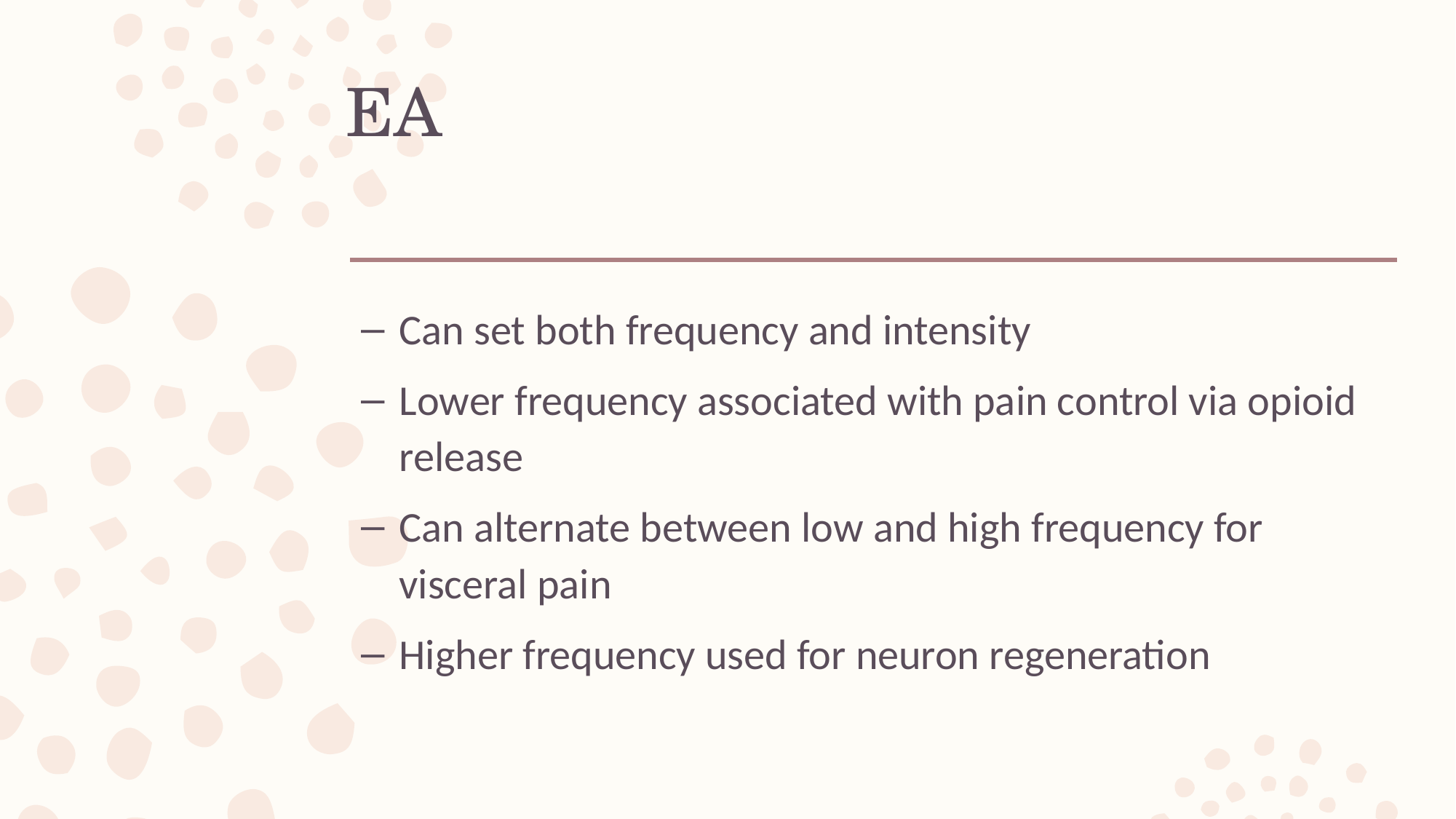

# EA
Can set both frequency and intensity
Lower frequency associated with pain control via opioid release
Can alternate between low and high frequency for visceral pain
Higher frequency used for neuron regeneration